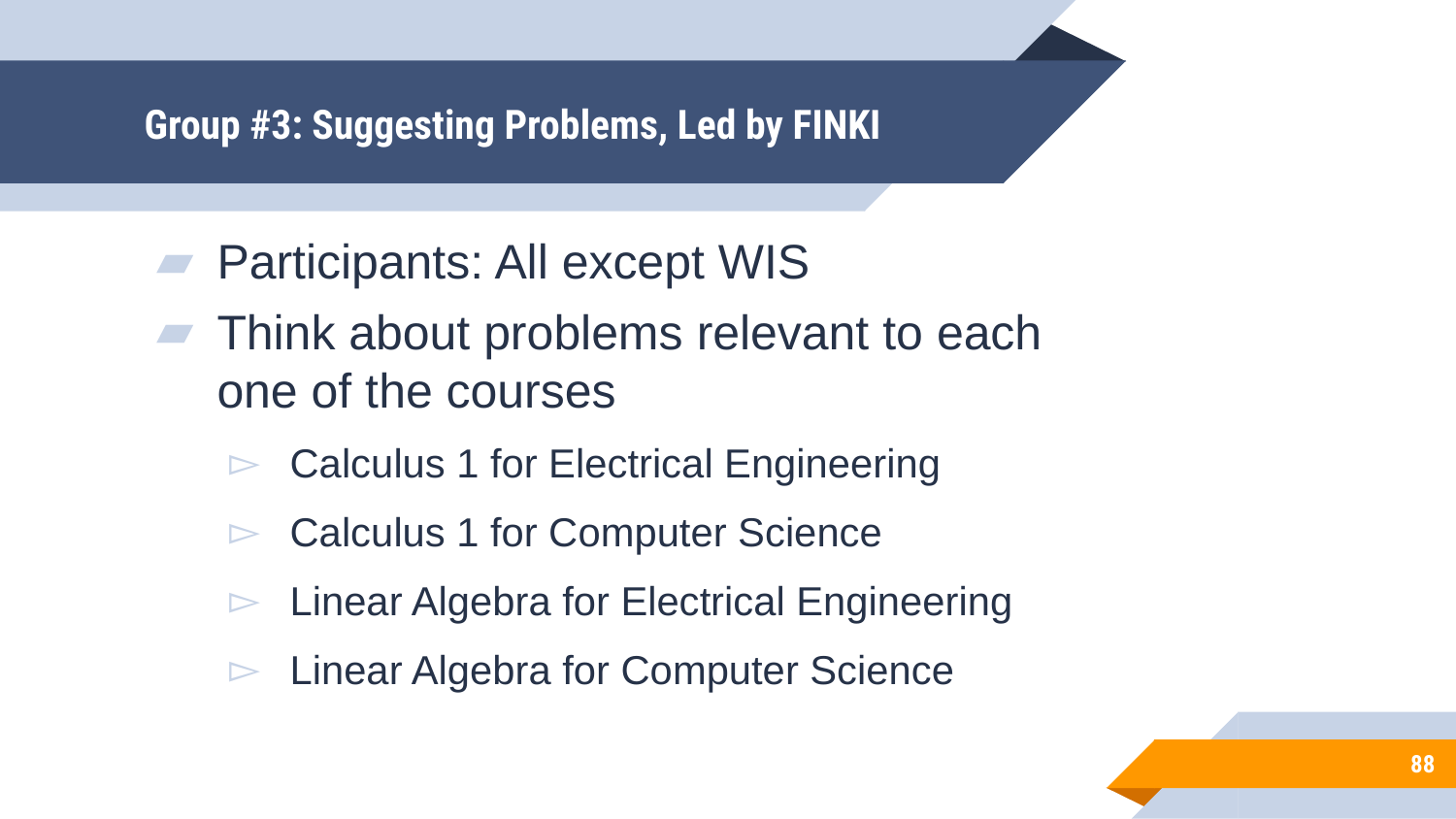

# Group #3: Suggesting Problems, Led by FINKI
Participants: All except WIS
Think about problems relevant to each one of the courses
Calculus 1 for Electrical Engineering
Calculus 1 for Computer Science
Linear Algebra for Electrical Engineering
Linear Algebra for Computer Science
88